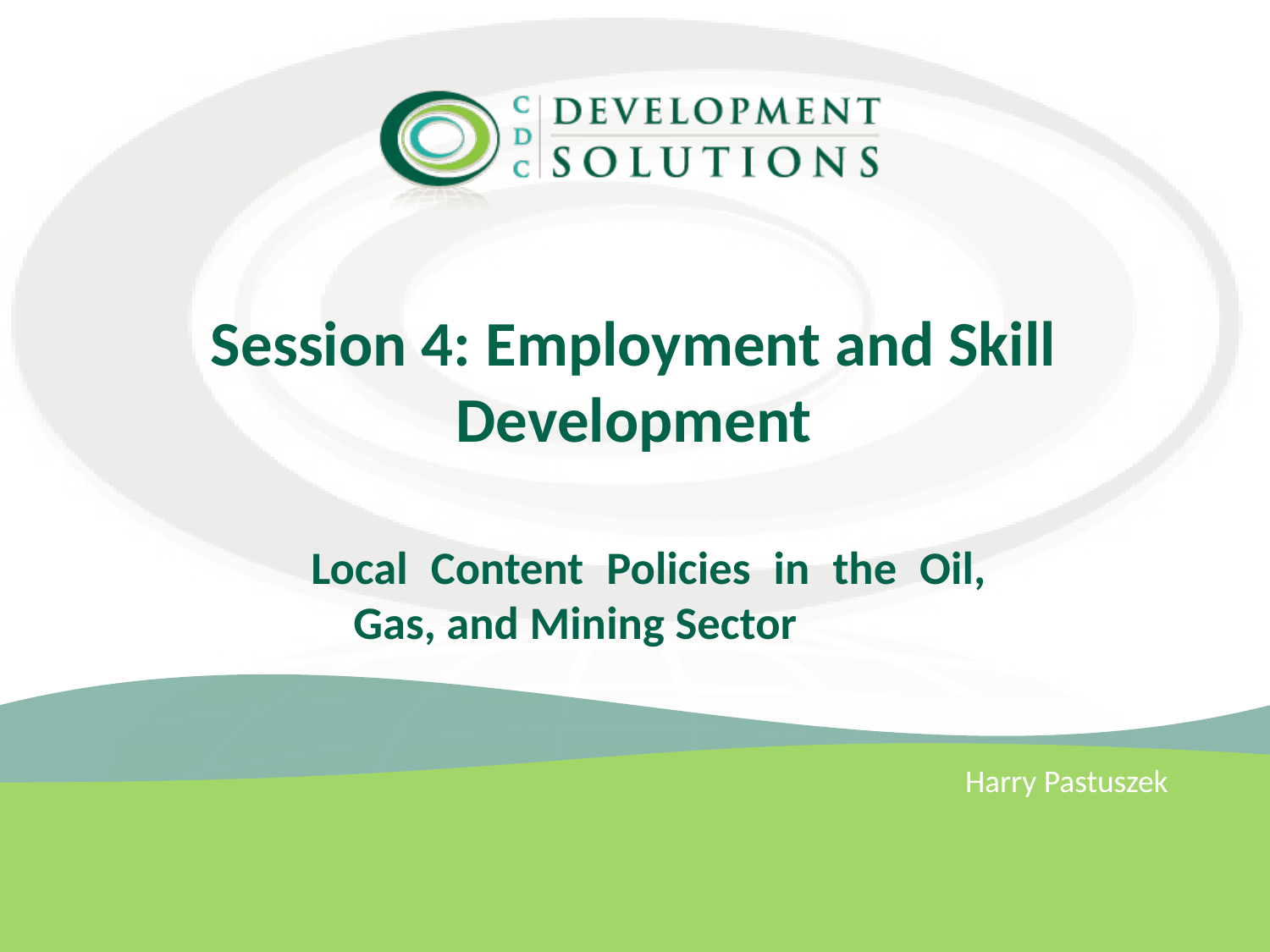

# Session 4: Employment and Skill Development
Local Content Policies in the Oil, Gas, and Mining Sector

Harry Pastuszek